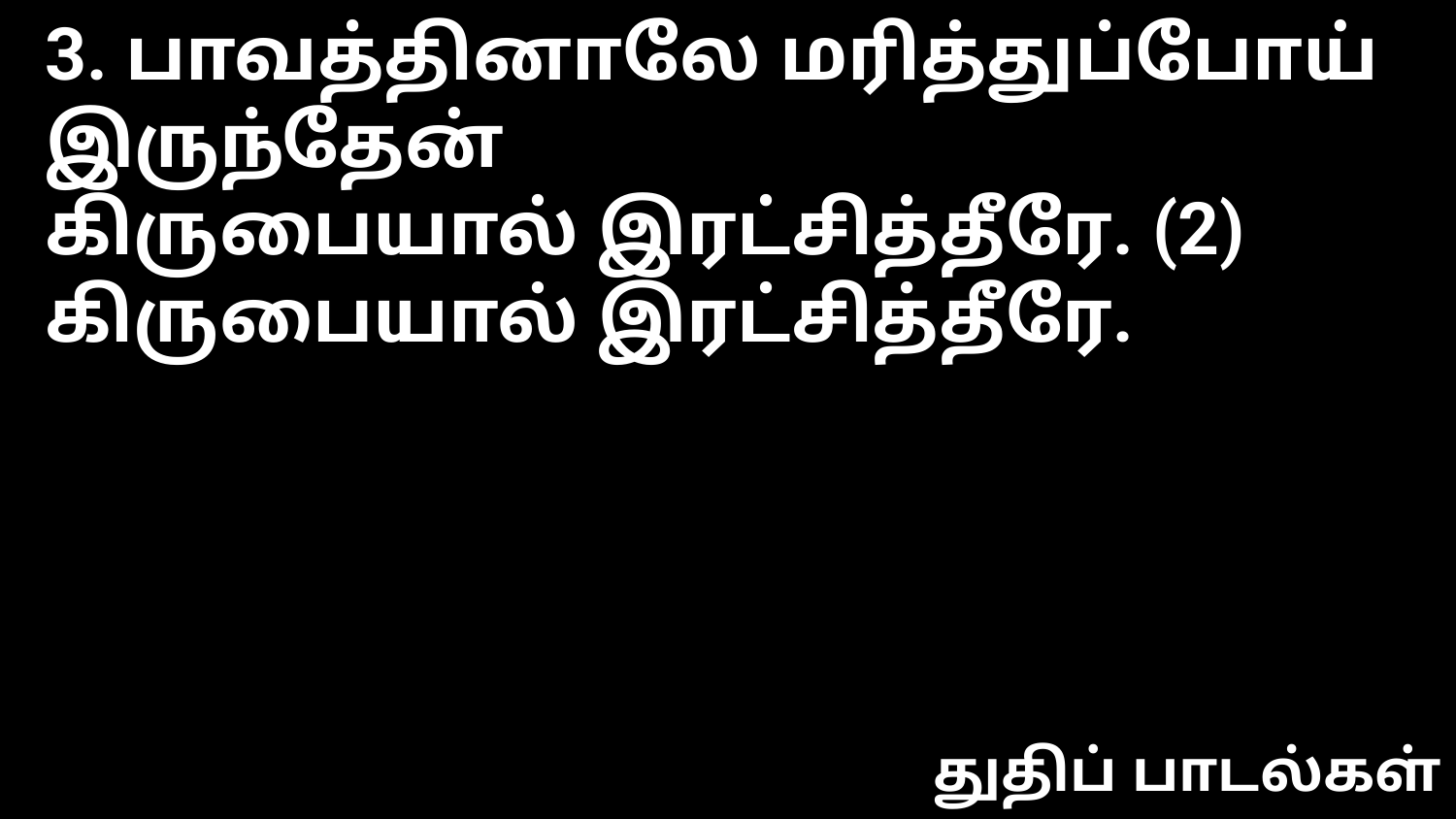

3. பாவத்தினாலே மரித்துப்போய் இருந்தேன்
கிருபையால் இரட்சித்தீரே. (2)
கிருபையால் இரட்சித்தீரே.

துதிப் பாடல்கள்